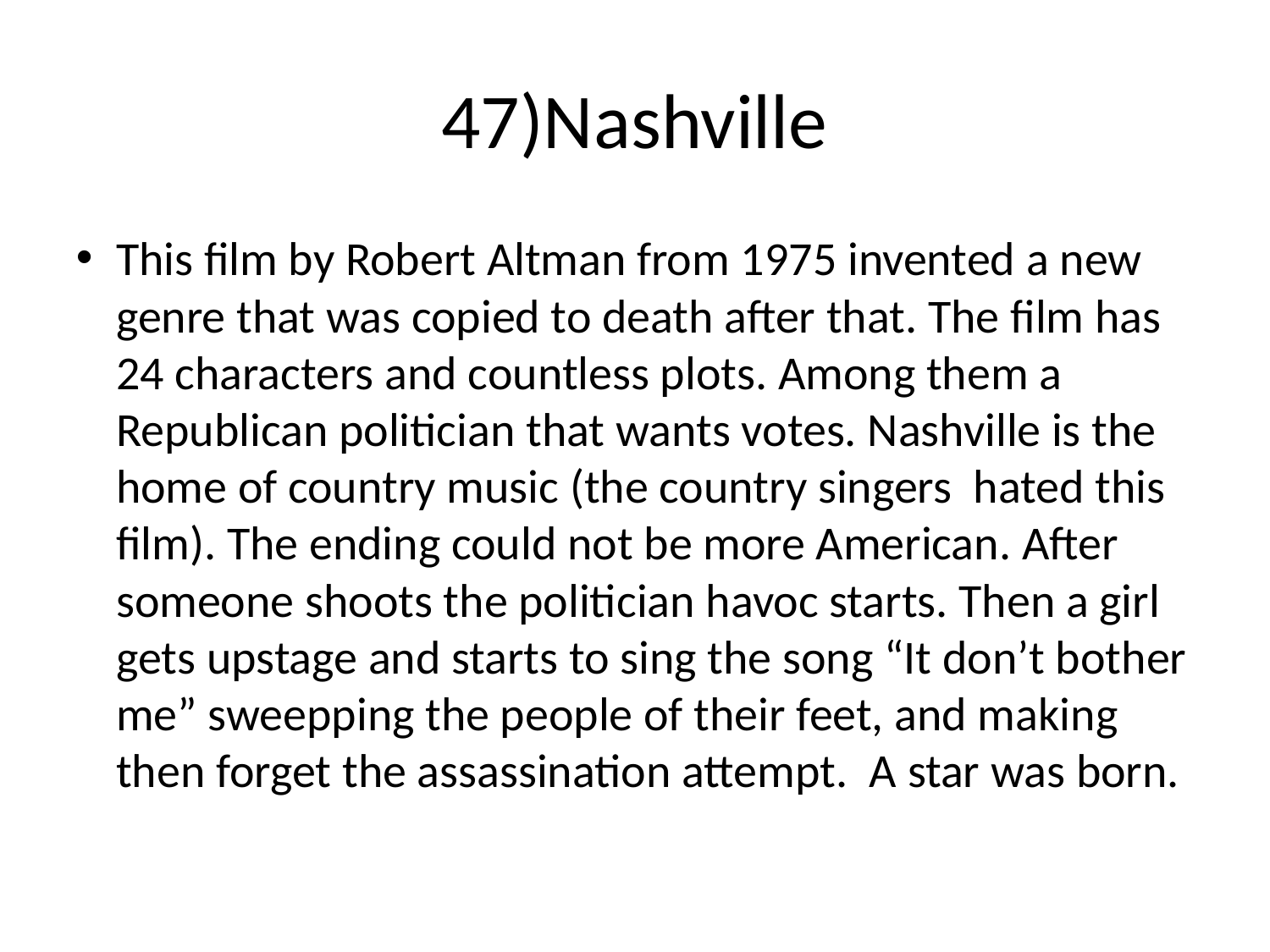

47)Nashville
This film by Robert Altman from 1975 invented a new genre that was copied to death after that. The film has 24 characters and countless plots. Among them a Republican politician that wants votes. Nashville is the home of country music (the country singers  hated this film). The ending could not be more American. After someone shoots the politician havoc starts. Then a girl gets upstage and starts to sing the song “It don’t bother me” sweepping the people of their feet, and making then forget the assassination attempt.  A star was born.